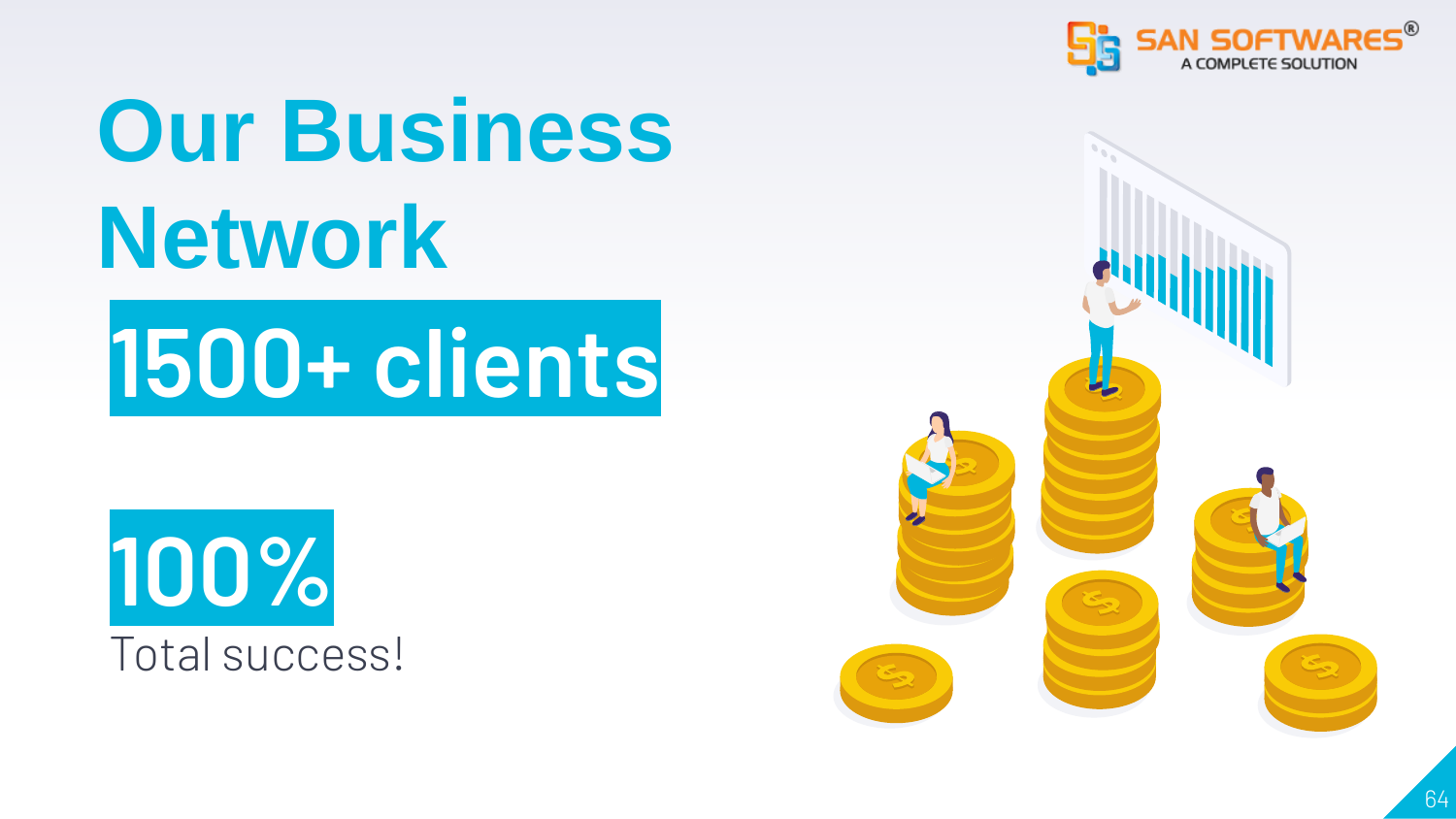

Our Business Network

1500+ clients
100%
Total success!
64